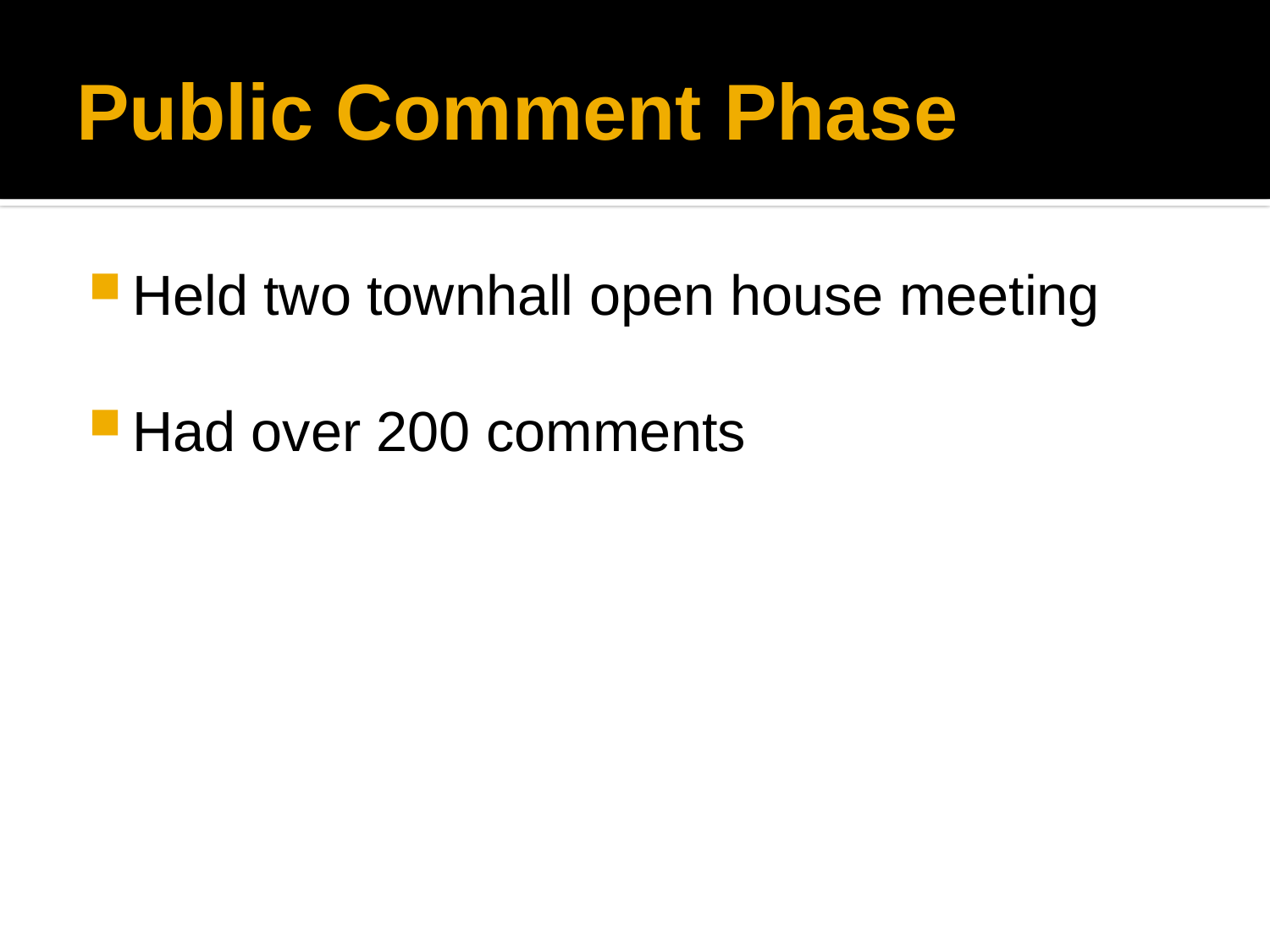

# Public Comment Phase
Held two townhall open house meeting

Had over 200 comments